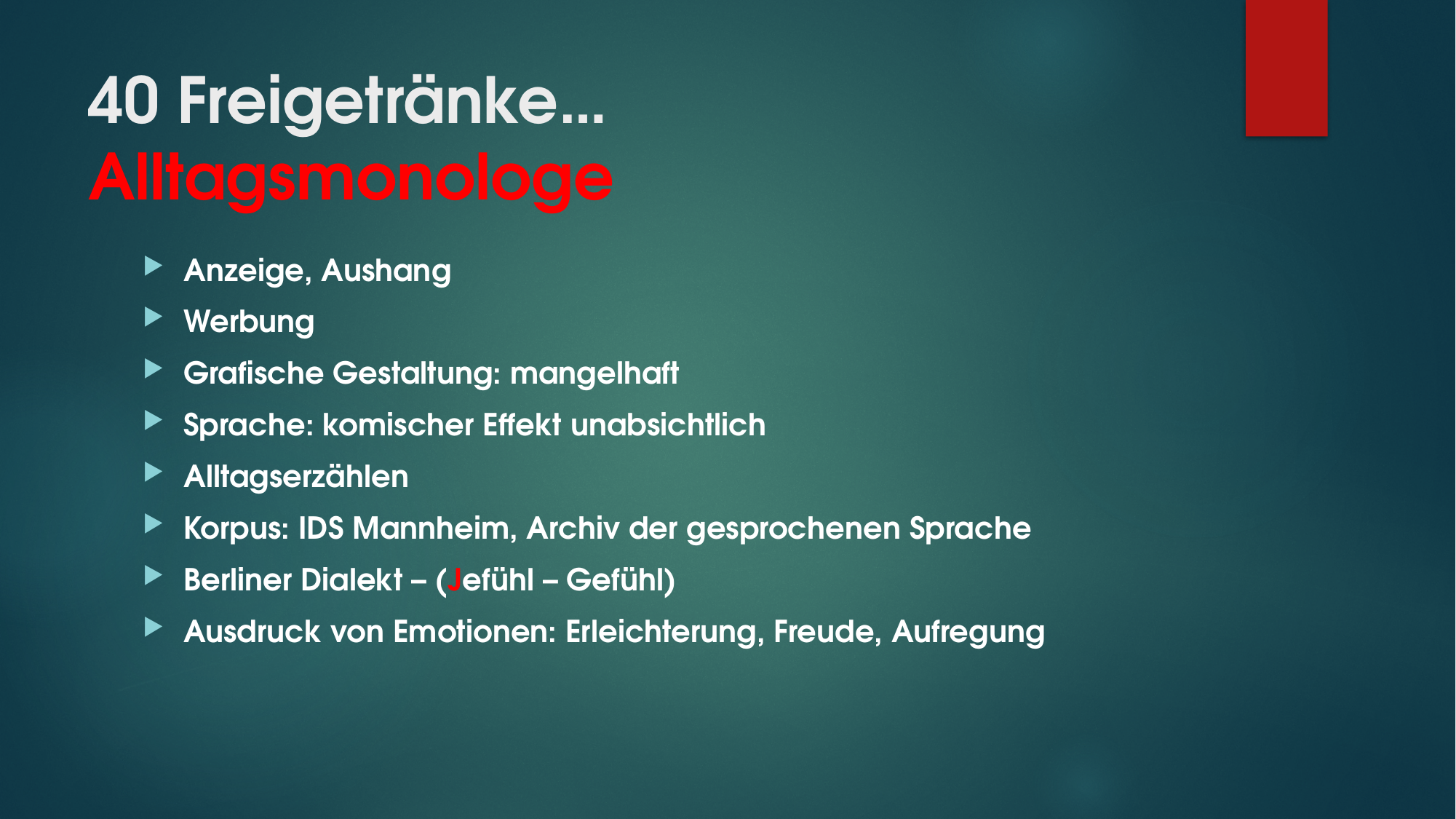

# 40 Freigetränke… Alltagsmonologe
Anzeige, Aushang
Werbung
Grafische Gestaltung: mangelhaft
Sprache: komischer Effekt unabsichtlich
Alltagserzählen
Korpus: IDS Mannheim, Archiv der gesprochenen Sprache
Berliner Dialekt – (Jefühl – Gefühl)
Ausdruck von Emotionen: Erleichterung, Freude, Aufregung